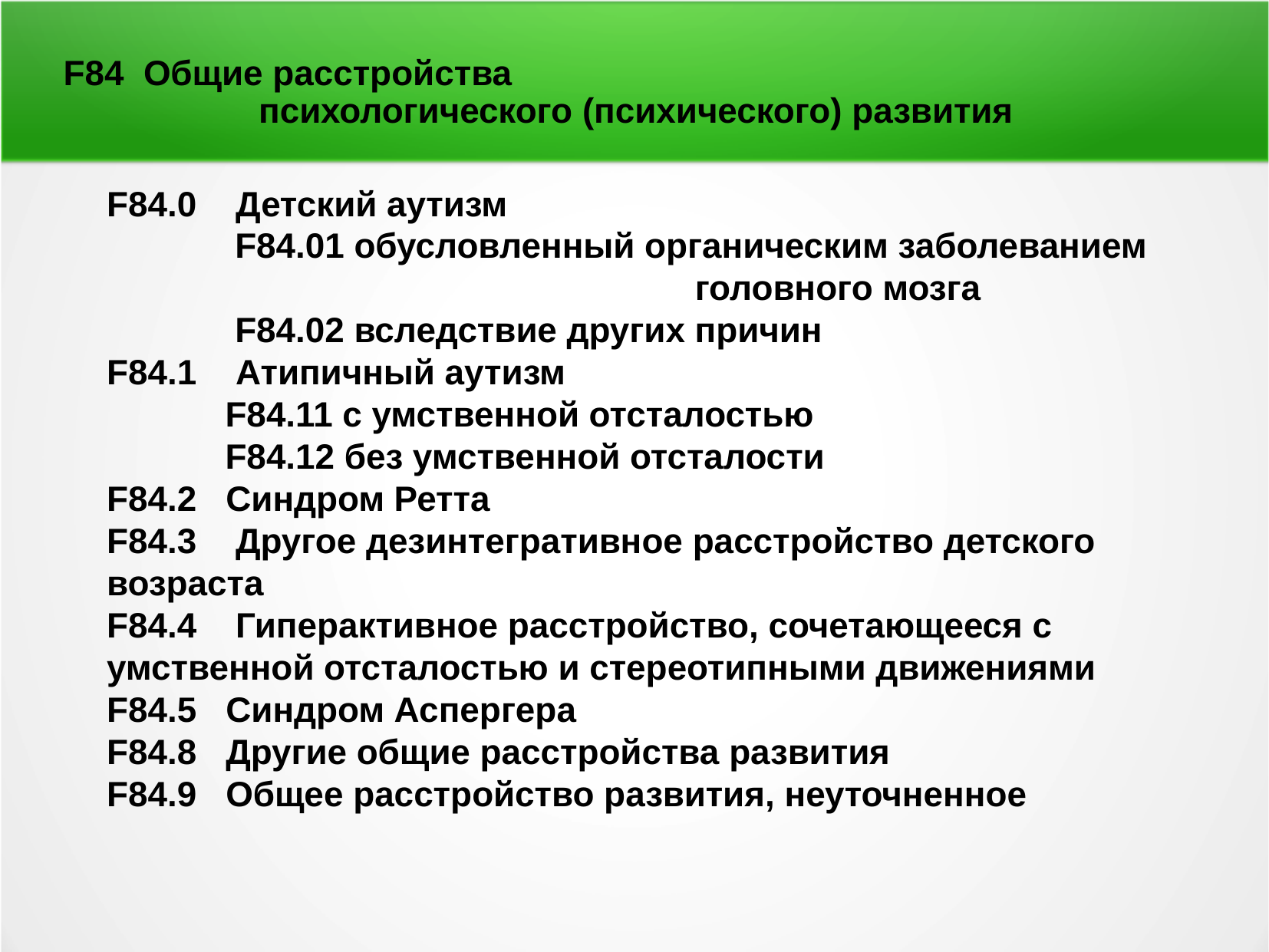

F84  Общие расстройства
психологического (психического) развития
F84.0    Детский аутизм
                  F84.01 обусловленный органическим заболеванием                                           	                  головного мозга
                  F84.02 вследствие других причин
F84.1    Атипичный аутизм
                 F84.11 с умственной отсталостью
                 F84.12 без умственной отсталости
F84.2   Синдром Ретта
F84.3    Другое дезинтегративное расстройство детского возраста
F84.4    Гиперактивное расстройство, сочетающееся с умственной отсталостью и стереотипными движениями
F84.5   Синдром Аспергера
F84.8   Другие общие расстройства развития
F84.9   Общее расстройство развития, неуточненное